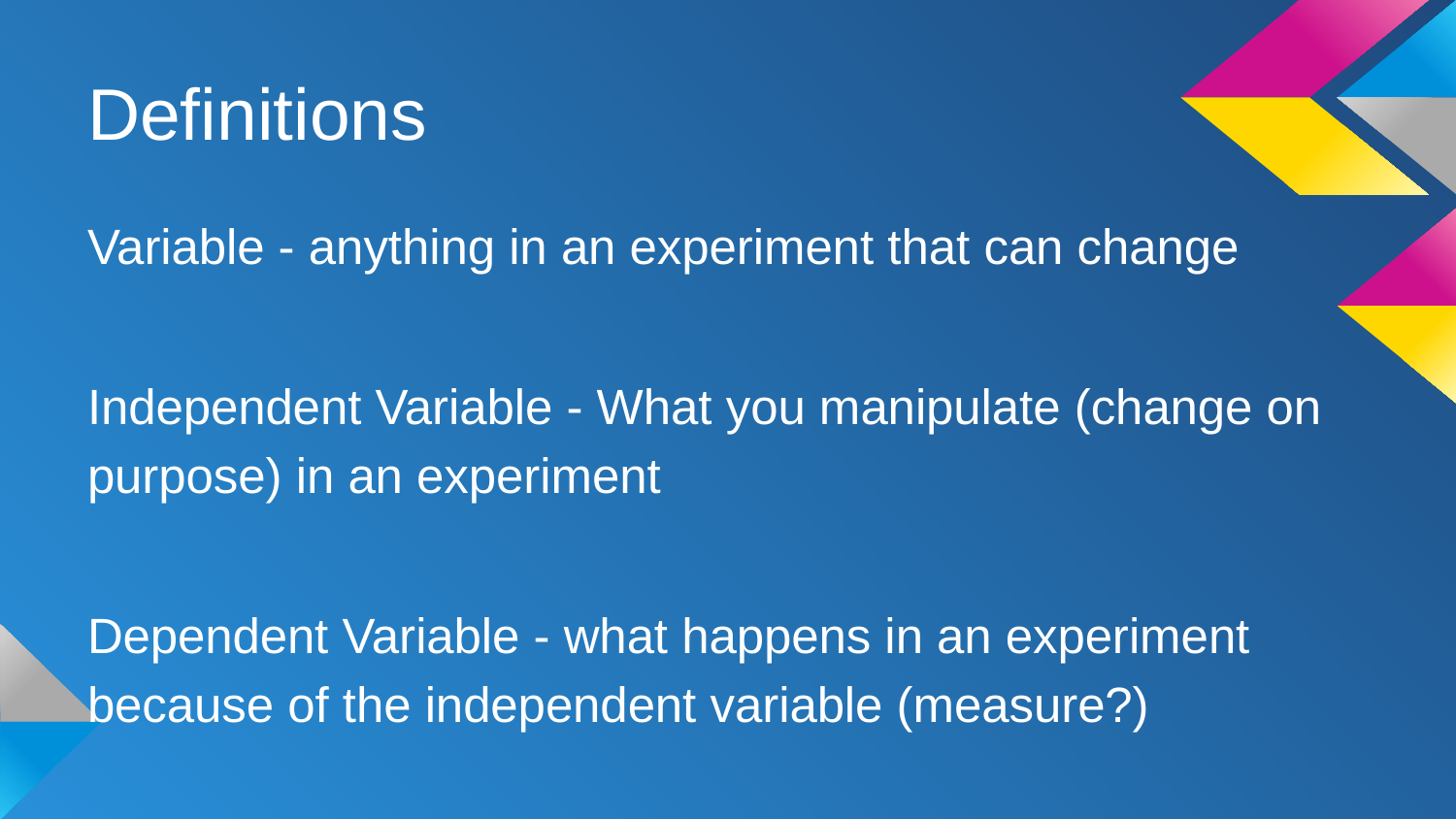

# Definitions
Variable - anything in an experiment that can change

Independent Variable - What you manipulate (change on purpose) in an experiment

Dependent Variable - what happens in an experiment because of the independent variable (measure?)